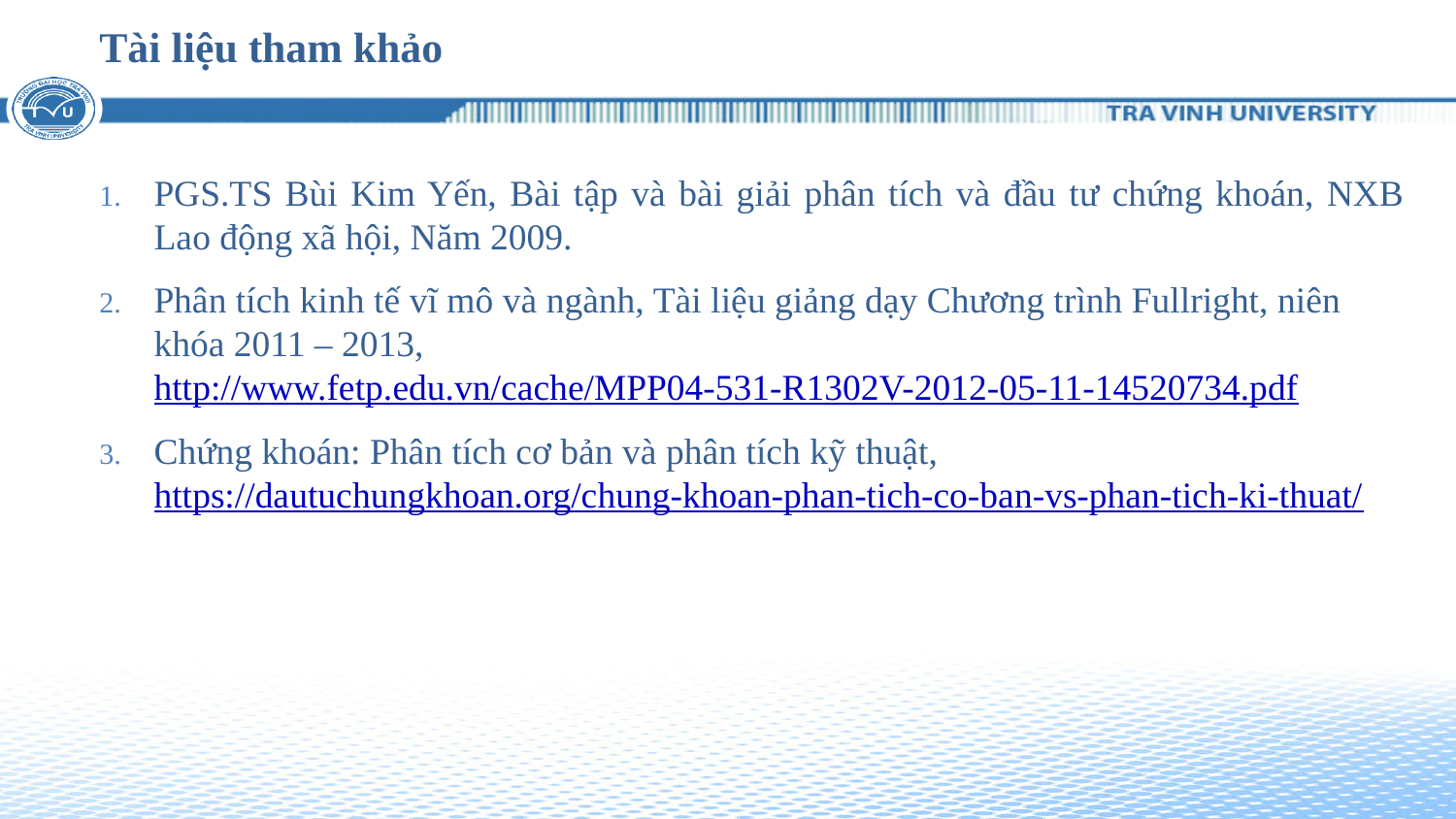

# Tài liệu tham khảo
PGS.TS Bùi Kim Yến, Bài tập và bài giải phân tích và đầu tư chứng khoán, NXB Lao động xã hội, Năm 2009.
Phân tích kinh tế vĩ mô và ngành, Tài liệu giảng dạy Chương trình Fullright, niên khóa 2011 – 2013, http://www.fetp.edu.vn/cache/MPP04-531-R1302V-2012-05-11-14520734.pdf
Chứng khoán: Phân tích cơ bản và phân tích kỹ thuật, https://dautuchungkhoan.org/chung-khoan-phan-tich-co-ban-vs-phan-tich-ki-thuat/